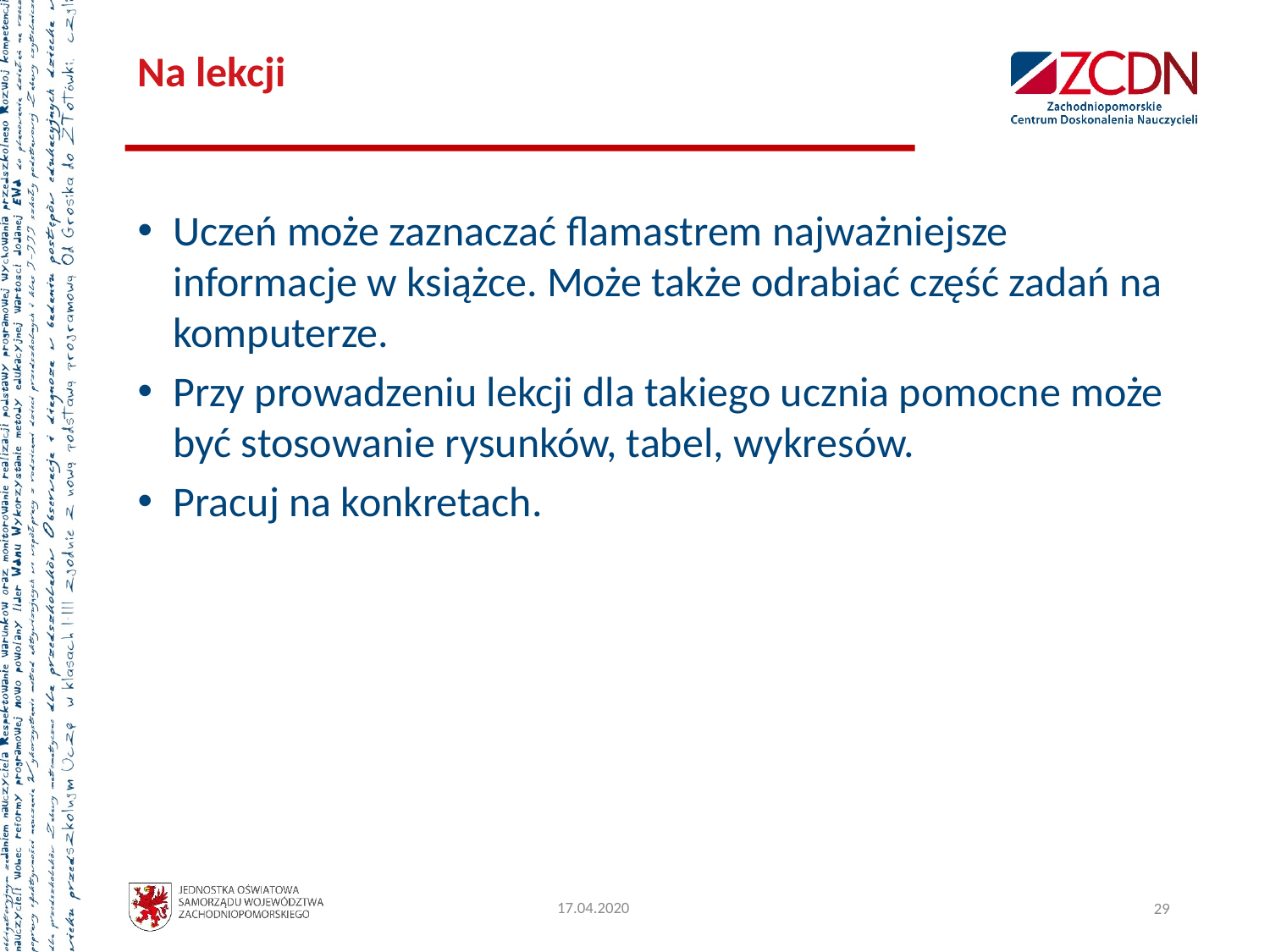

Na lekcji
Uczeń może zaznaczać flamastrem najważniejsze informacje w książce. Może także odrabiać część zadań na komputerze.
Przy prowadzeniu lekcji dla takiego ucznia pomocne może być stosowanie rysunków, tabel, wykresów.
Pracuj na konkretach.

17.04.2020
29